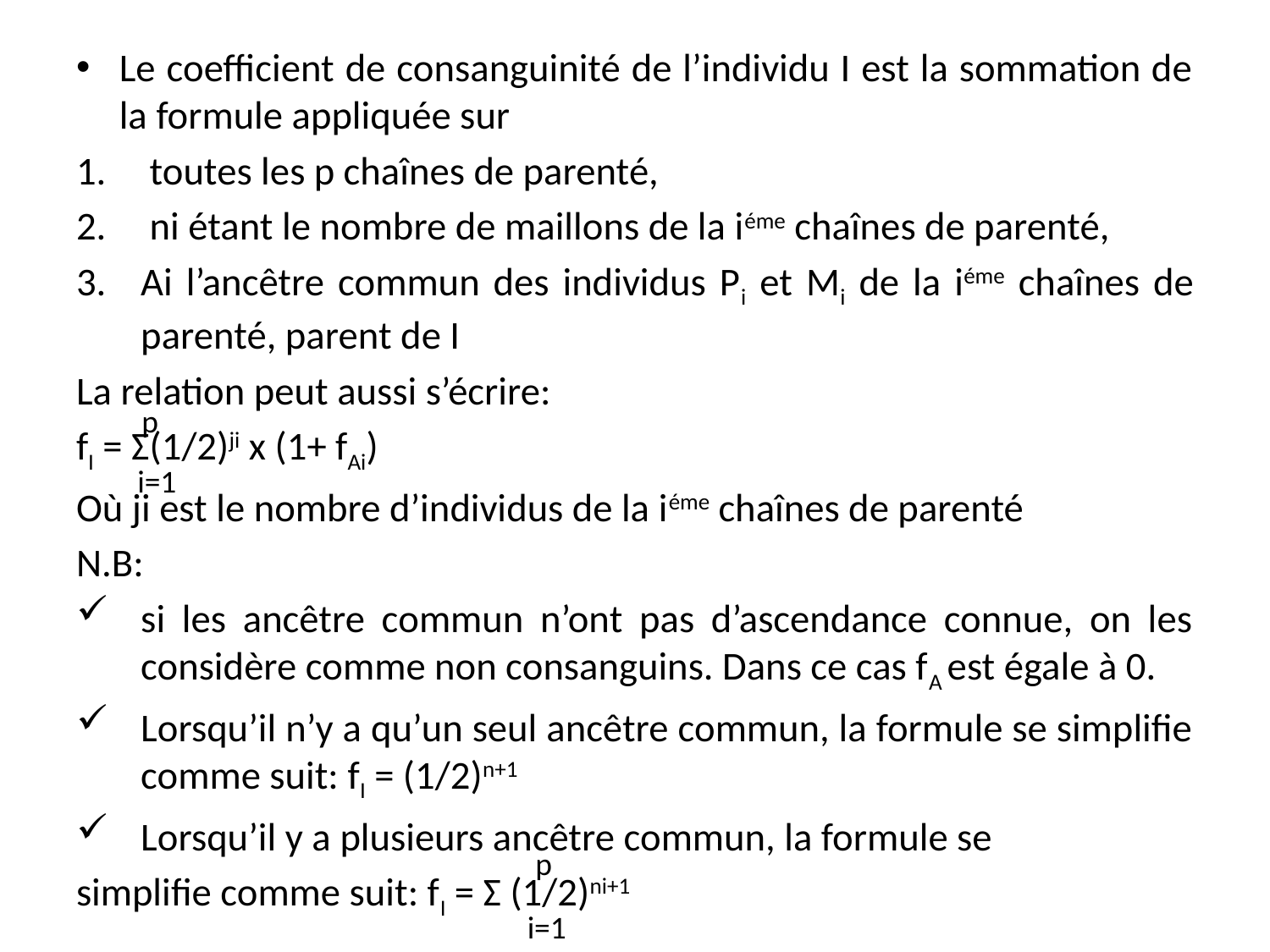

Le coefficient de consanguinité de l’individu I est la sommation de la formule appliquée sur
 toutes les p chaînes de parenté,
 ni étant le nombre de maillons de la iéme chaînes de parenté,
Ai l’ancêtre commun des individus Pi et Mi de la iéme chaînes de parenté, parent de I
La relation peut aussi s’écrire:
fI = Ʃ(1/2)ji x (1+ fAi)
Où ji est le nombre d’individus de la iéme chaînes de parenté
N.B:
si les ancêtre commun n’ont pas d’ascendance connue, on les considère comme non consanguins. Dans ce cas fA est égale à 0.
Lorsqu’il n’y a qu’un seul ancêtre commun, la formule se simplifie comme suit: fI = (1/2)n+1
Lorsqu’il y a plusieurs ancêtre commun, la formule se
simplifie comme suit: fI = Ʃ (1/2)ni+1
p
i=1
p
i=1